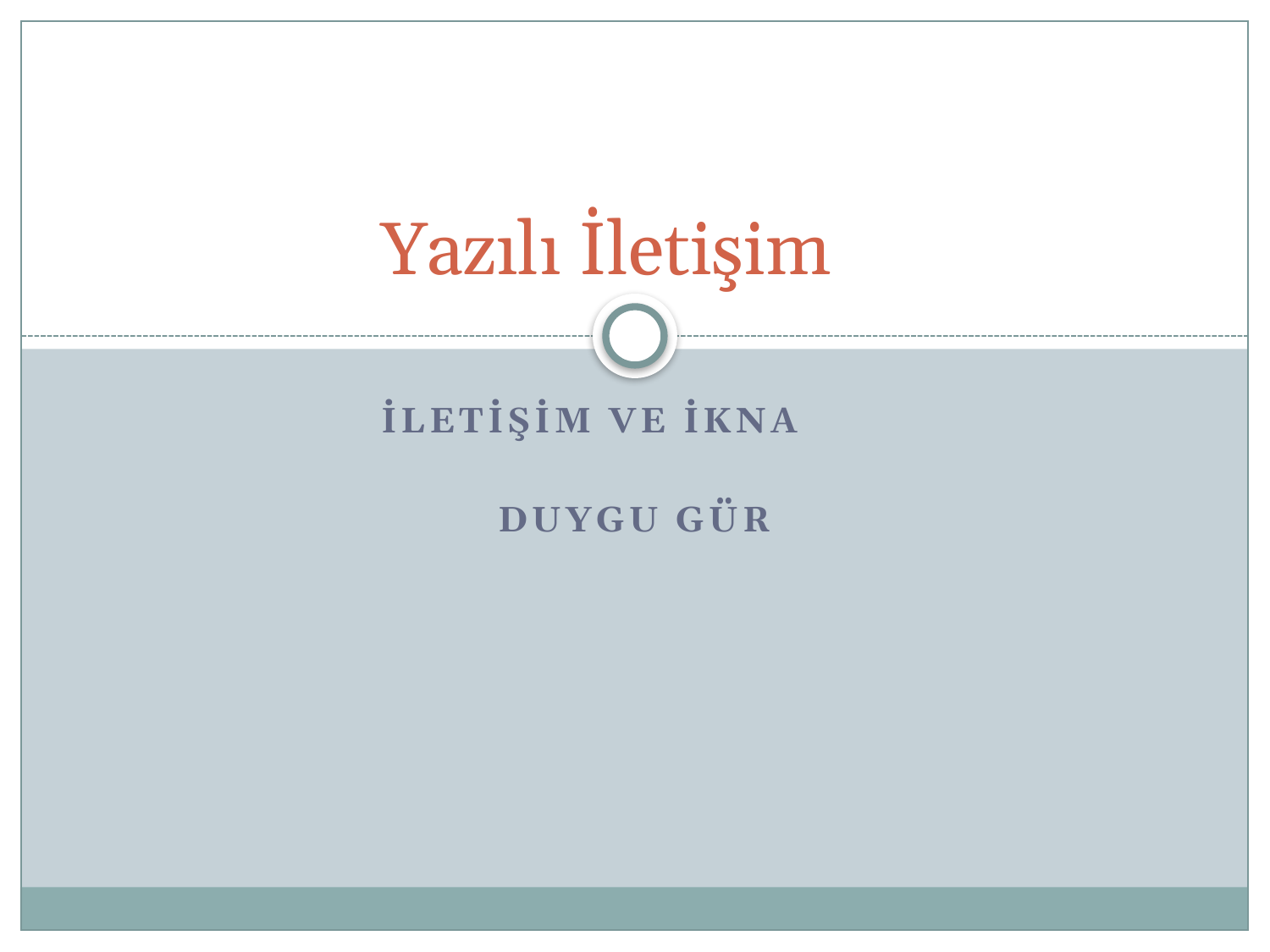

# Yazılı İletişim
İletişim ve İkna

DUYGU GÜR